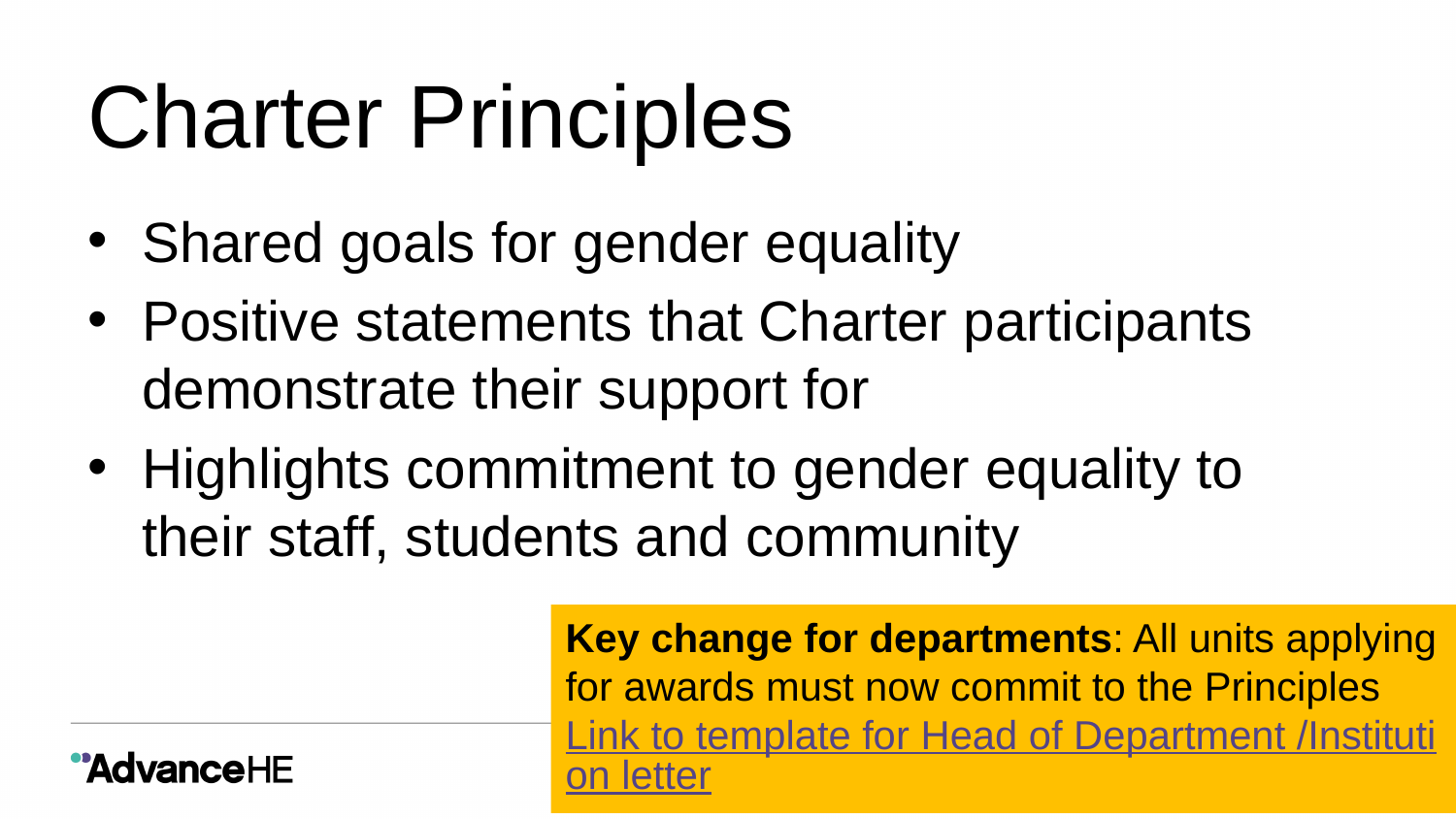

# Charter Principles
Shared goals for gender equality
Positive statements that Charter participants demonstrate their support for
Highlights commitment to gender equality to their staff, students and community
Key change for departments: All units applying for awards must now commit to the Principles
Link to template for Head of Department /Institution letter.